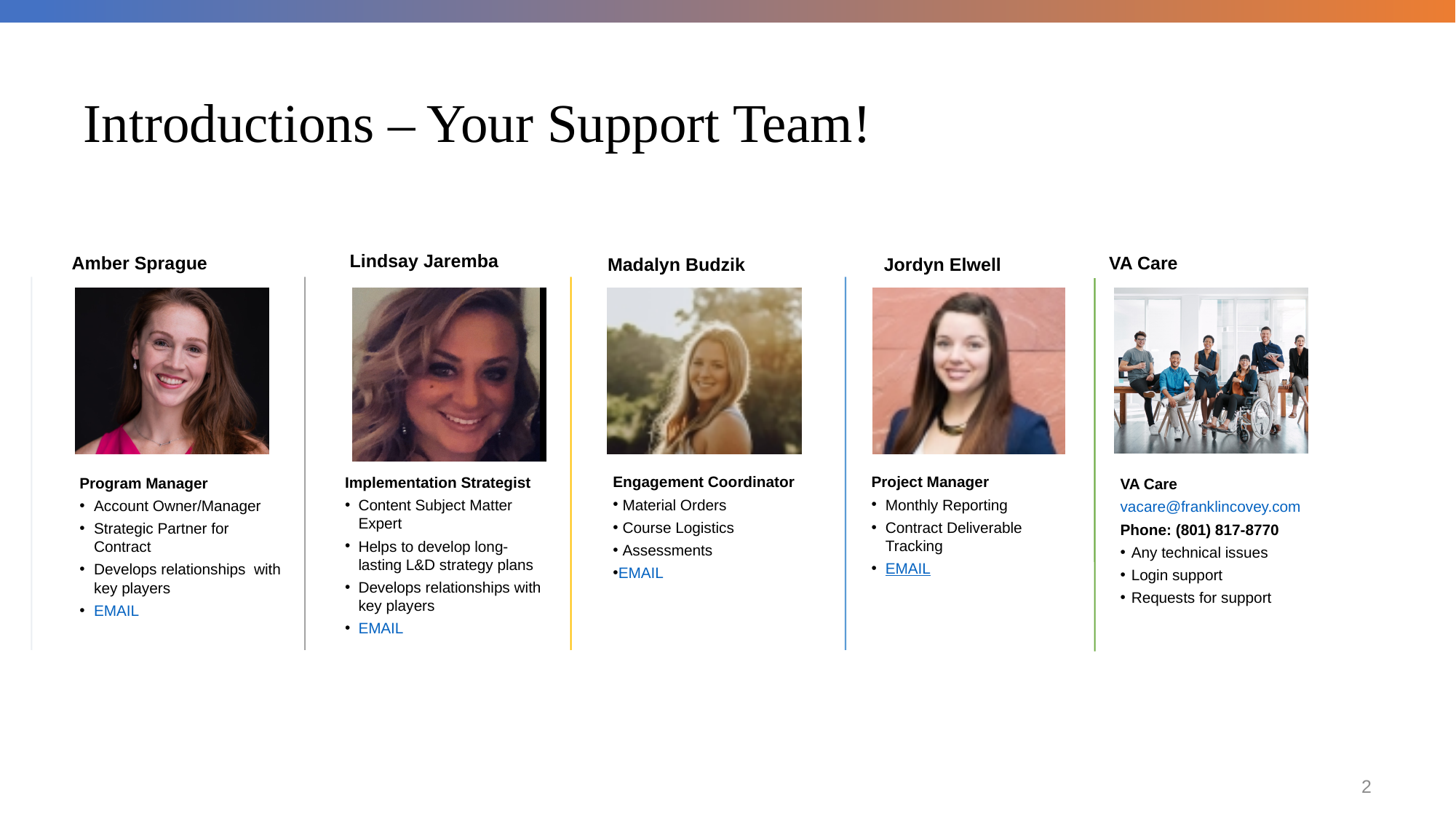

# Introductions – Your Support Team!
Program Manager
Account Owner/Manager
Strategic Partner for      Contract
Develops relationships  with key players
EMAIL

Amber Sprague
Implementation Strategist
Content Subject Matter Expert
Helps to develop long- lasting L&D strategy plans
Develops relationships with key players
EMAIL

Lindsay Jaremba
Engagement Coordinator
 Material Orders
 Course Logistics
 Assessments
EMAIL

Madalyn Budzik
Jordyn Elwell
VA Care
vacare@franklincovey.com
Phone: (801) 817-8770
 Any technical issues
 Login support
 Requests for support

VA Care
Project Manager
Monthly Reporting
Contract Deliverable Tracking
EMAIL

2